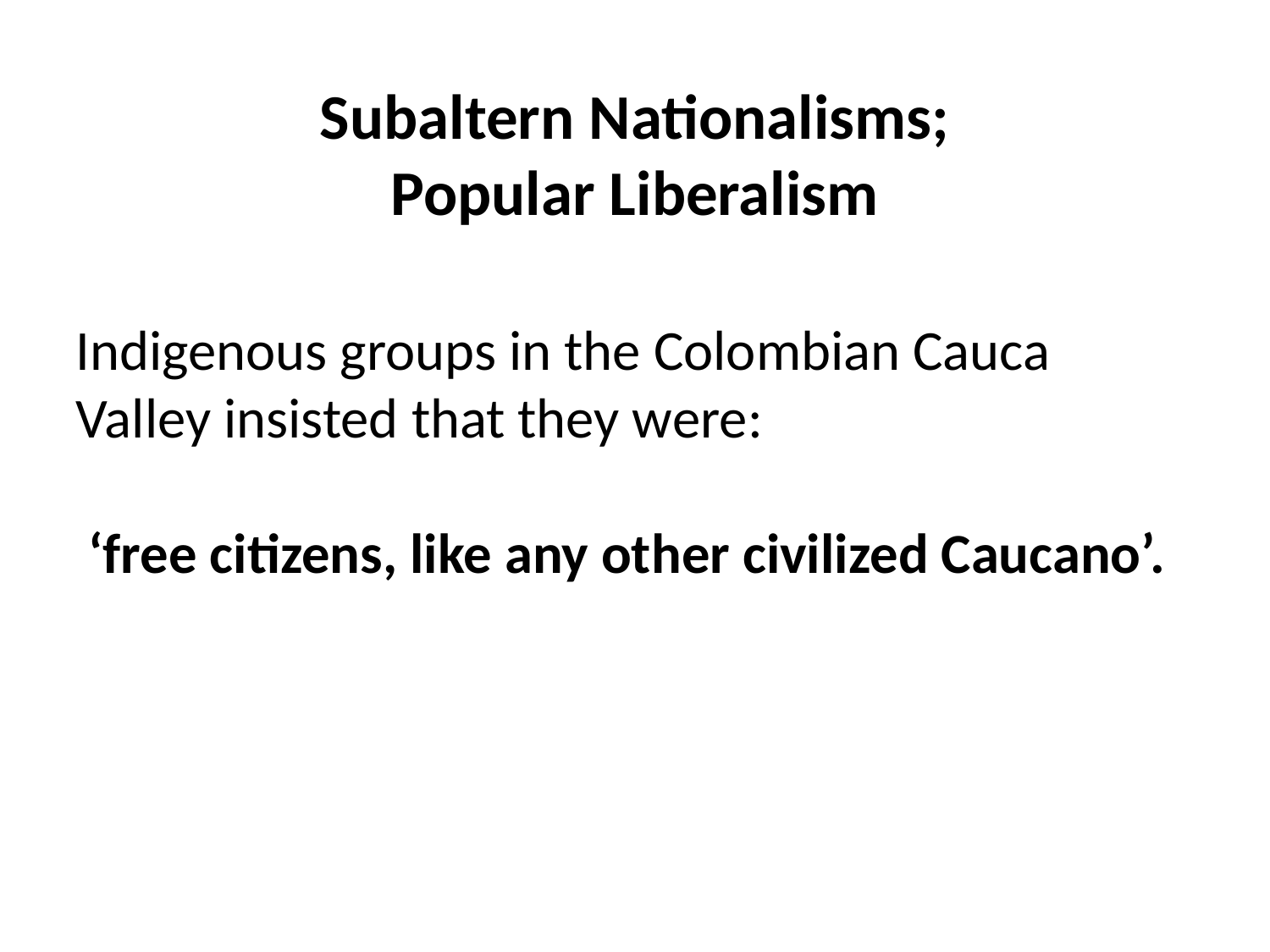

# Subaltern Nationalisms; Popular Liberalism

Indigenous groups in the Colombian Cauca Valley insisted that they were:

 ‘free citizens, like any other civilized Caucano’.